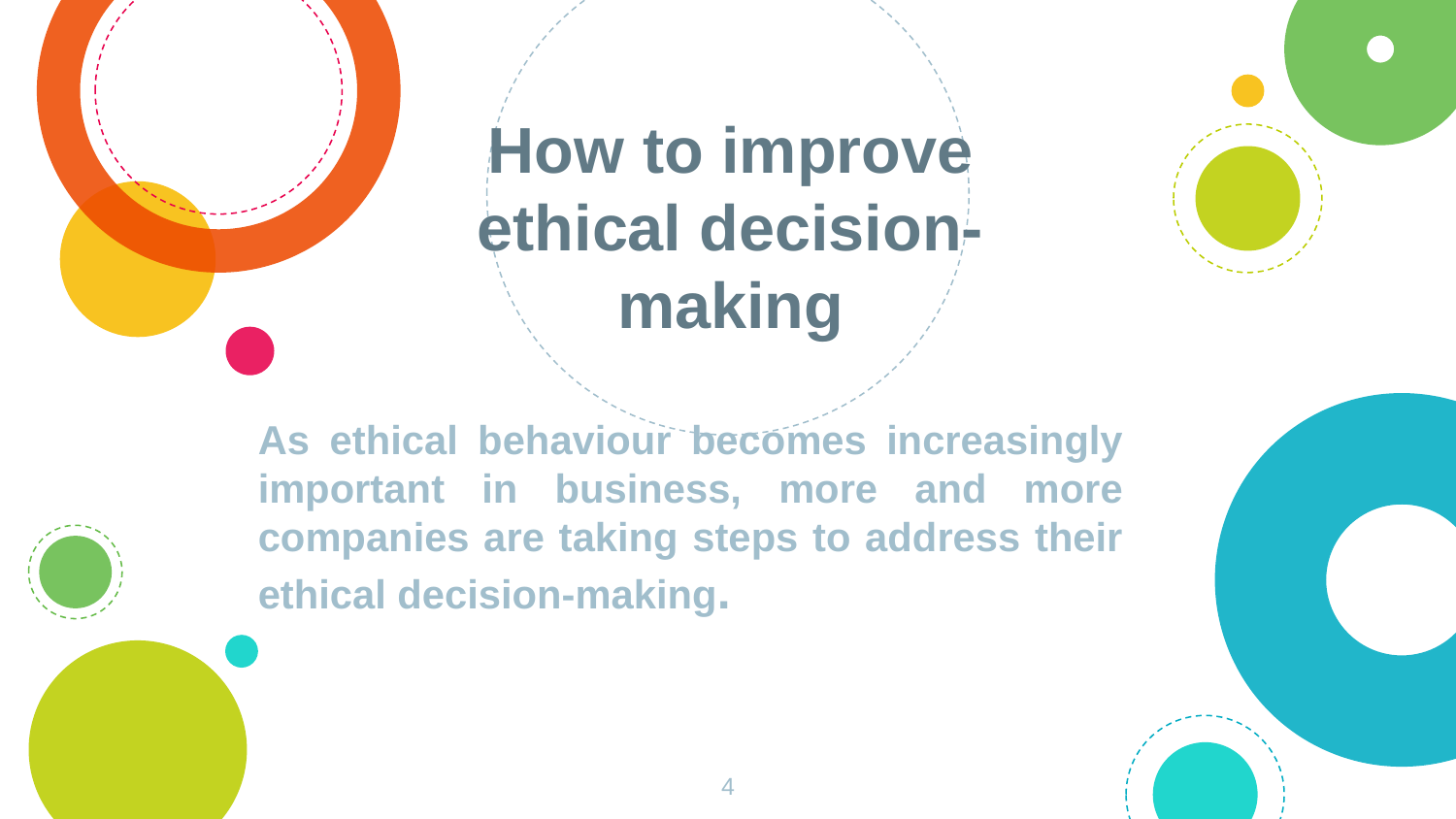

# How to improve ethical decision-making
As ethical behaviour becomes increasingly important in business, more and more companies are taking steps to address their ethical decision-making.
4